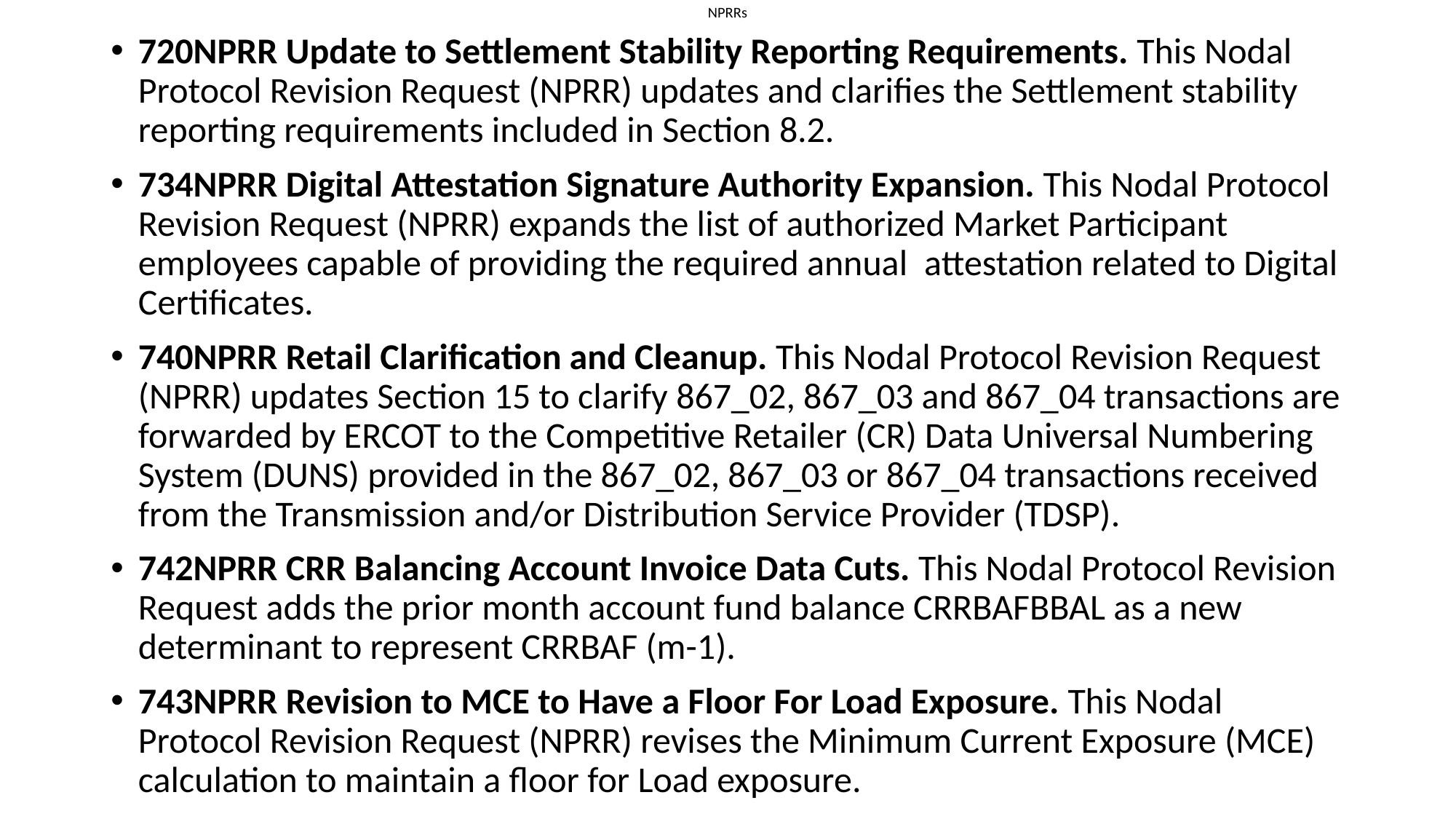

# NPRRs
720NPRR Update to Settlement Stability Reporting Requirements. This Nodal Protocol Revision Request (NPRR) updates and clarifies the Settlement stability reporting requirements included in Section 8.2.
734NPRR Digital Attestation Signature Authority Expansion. This Nodal Protocol Revision Request (NPRR) expands the list of authorized Market Participant employees capable of providing the required annual  attestation related to Digital Certificates.
740NPRR Retail Clarification and Cleanup. This Nodal Protocol Revision Request (NPRR) updates Section 15 to clarify 867_02, 867_03 and 867_04 transactions are forwarded by ERCOT to the Competitive Retailer (CR) Data Universal Numbering System (DUNS) provided in the 867_02, 867_03 or 867_04 transactions received from the Transmission and/or Distribution Service Provider (TDSP).
742NPRR CRR Balancing Account Invoice Data Cuts. This Nodal Protocol Revision Request adds the prior month account fund balance CRRBAFBBAL as a new determinant to represent CRRBAF (m-1).
743NPRR Revision to MCE to Have a Floor For Load Exposure. This Nodal Protocol Revision Request (NPRR) revises the Minimum Current Exposure (MCE) calculation to maintain a floor for Load exposure.